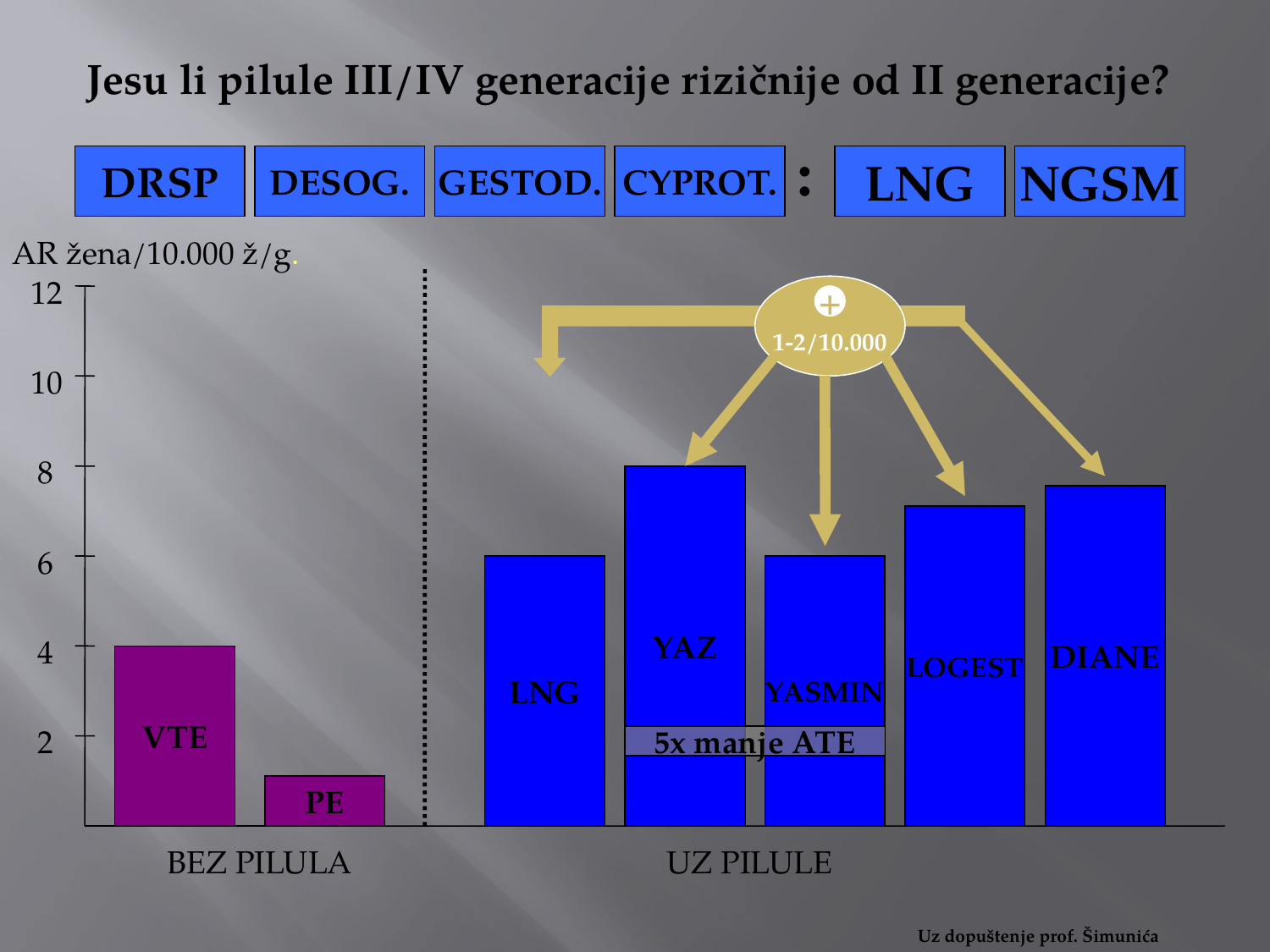

Jesu li pilule III/IV generacije rizičnije od II generacije?
:
DRSP
DESOG.
GESTOD.
CYPROT.
LNG
NGSM
AR žena/10.000 ž/g.
12

1-2/10.000

+

10

8

YAZ
DIANE
LOGEST
6

LNG
YASMIN
4

VTE
2
5x manje ATE

PE

BEZ PILULA
UZ PILULE
Uz dopuštenje prof. Šimunića